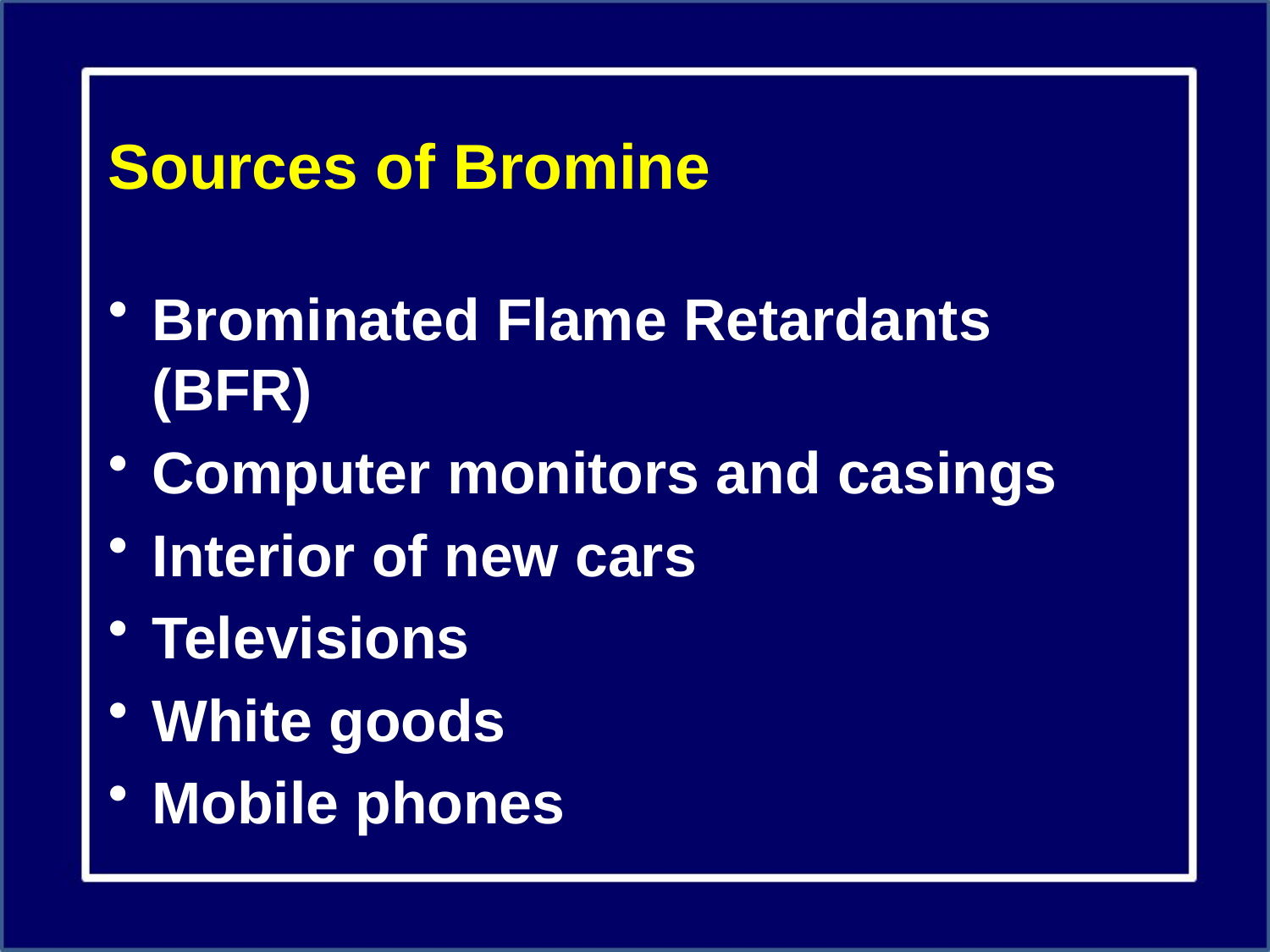

# Sources of Bromine
Brominated Flame Retardants (BFR)
Computer monitors and casings
Interior of new cars
Televisions
White goods
Mobile phones